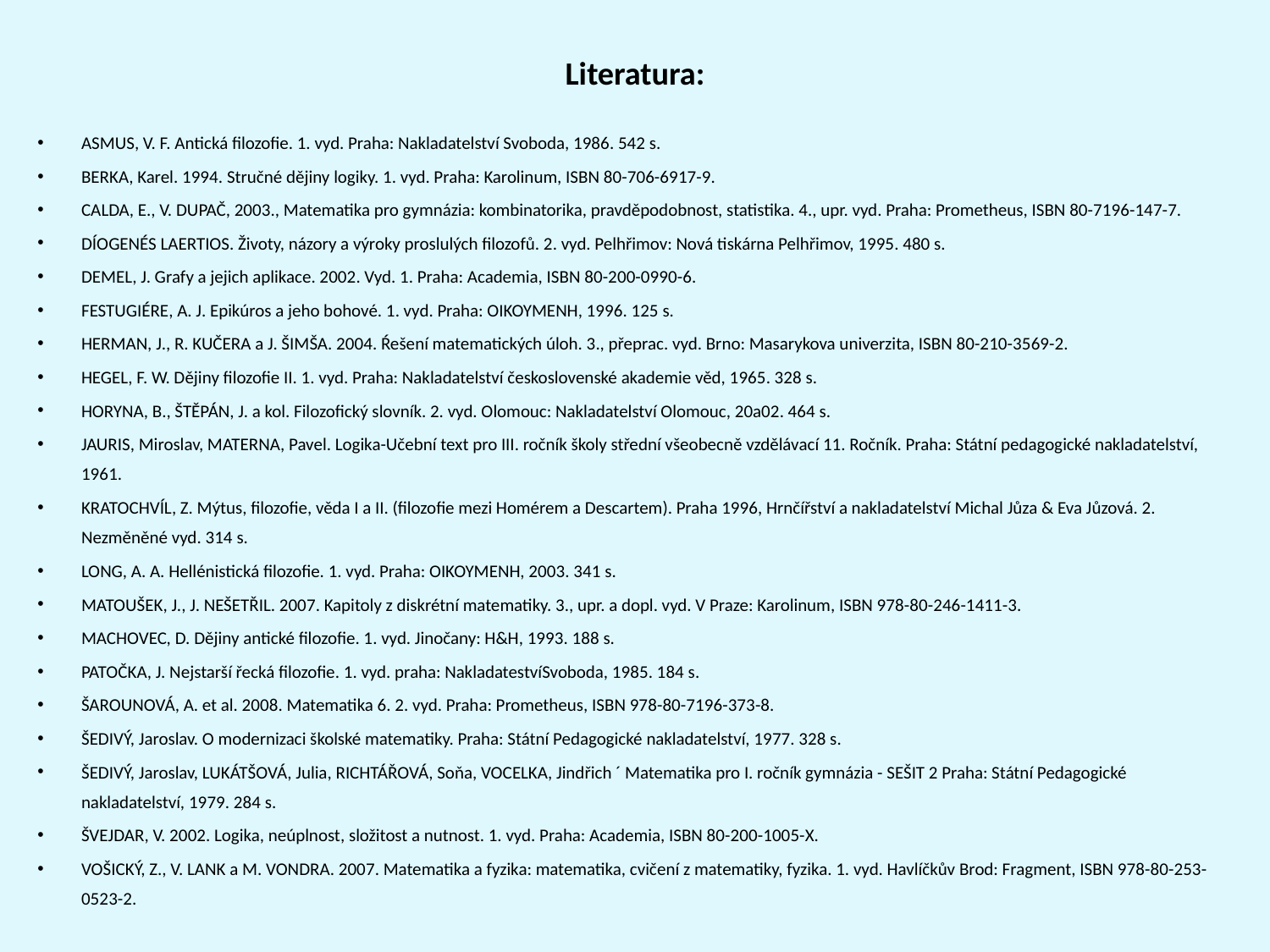

Literatura:

ASMUS, V. F. Antická filozofie. 1. vyd. Praha: Nakladatelství Svoboda, 1986. 542 s.
BERKA, Karel. 1994. Stručné dějiny logiky. 1. vyd. Praha: Karolinum, ISBN 80-706-6917-9.
CALDA, E., V. DUPAČ, 2003., Matematika pro gymnázia: kombinatorika, pravděpodobnost, statistika. 4., upr. vyd. Praha: Prometheus, ISBN 80-7196-147-7.
DÍOGENÉS LAERTIOS. Životy, názory a výroky proslulých filozofů. 2. vyd. Pelhřimov: Nová tiskárna Pelhřimov, 1995. 480 s.
DEMEL, J. Grafy a jejich aplikace. 2002. Vyd. 1. Praha: Academia, ISBN 80-200-0990-6.
FESTUGIÉRE, A. J. Epikúros a jeho bohové. 1. vyd. Praha: OIKOYMENH, 1996. 125 s.
HERMAN, J., R. KUČERA a J. ŠIMŠA. 2004. Ŕešení matematických úloh. 3., přeprac. vyd. Brno: Masarykova univerzita, ISBN 80-210-3569-2.
HEGEL, F. W. Dějiny filozofie II. 1. vyd. Praha: Nakladatelství československé akademie věd, 1965. 328 s.
HORYNA, B., ŠTĚPÁN, J. a kol. Filozofický slovník. 2. vyd. Olomouc: Nakladatelství Olomouc, 20a02. 464 s.
JAURIS, Miroslav, MATERNA, Pavel. Logika-Učební text pro III. ročník školy střední všeobecně vzdělávací 11. Ročník. Praha: Státní pedagogické nakladatelství, 1961.
KRATOCHVÍL, Z. Mýtus, filozofie, věda I a II. (filozofie mezi Homérem a Descartem). Praha 1996, Hrnčířství a nakladatelství Michal Jůza & Eva Jůzová. 2. Nezměněné vyd. 314 s.
LONG, A. A. Hellénistická filozofie. 1. vyd. Praha: OIKOYMENH, 2003. 341 s.
MATOUŠEK, J., J. NEŠETŘIL. 2007. Kapitoly z diskrétní matematiky. 3., upr. a dopl. vyd. V Praze: Karolinum, ISBN 978-80-246-1411-3.
MACHOVEC, D. Dějiny antické filozofie. 1. vyd. Jinočany: H&H, 1993. 188 s.
PATOČKA, J. Nejstarší řecká filozofie. 1. vyd. praha: NakladatestvíSvoboda, 1985. 184 s.
ŠAROUNOVÁ, A. et al. 2008. Matematika 6. 2. vyd. Praha: Prometheus, ISBN 978-80-7196-373-8.
ŠEDIVÝ, Jaroslav. O modernizaci školské matematiky. Praha: Státní Pedagogické nakladatelství, 1977. 328 s.
ŠEDIVÝ, Jaroslav, LUKÁTŠOVÁ, Julia, RICHTÁŘOVÁ, Soňa, VOCELKA, Jindřich ´ Matematika pro I. ročník gymnázia - SEŠIT 2 Praha: Státní Pedagogické nakladatelství, 1979. 284 s.
ŠVEJDAR, V. 2002. Logika, neúplnost, složitost a nutnost. 1. vyd. Praha: Academia, ISBN 80-200-1005-X.
VOŠICKÝ, Z., V. LANK a M. VONDRA. 2007. Matematika a fyzika: matematika, cvičení z matematiky, fyzika. 1. vyd. Havlíčkův Brod: Fragment, ISBN 978-80-253-0523-2.